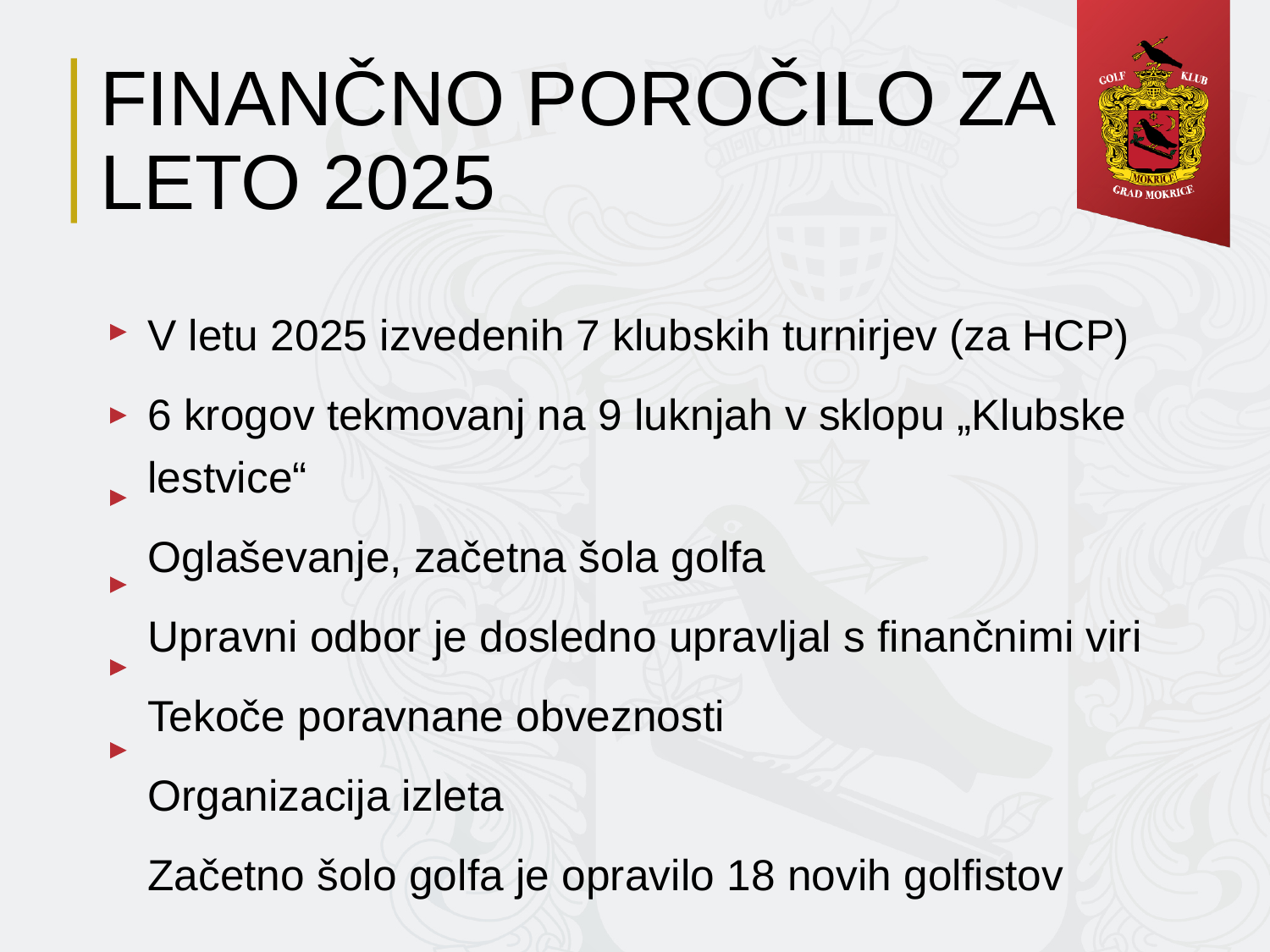

# FINANČNO POROČILO ZA LETO 2025

V letu 2025 izvedenih 7 klubskih turnirjev (za HCP)
6 krogov tekmovanj na 9 luknjah v sklopu „Klubske lestvice“
Oglaševanje, začetna šola golfa
Upravni odbor je dosledno upravljal s finančnimi viri
Tekoče poravnane obveznosti
Organizacija izleta
Začetno šolo golfa je opravilo 18 novih golfistov